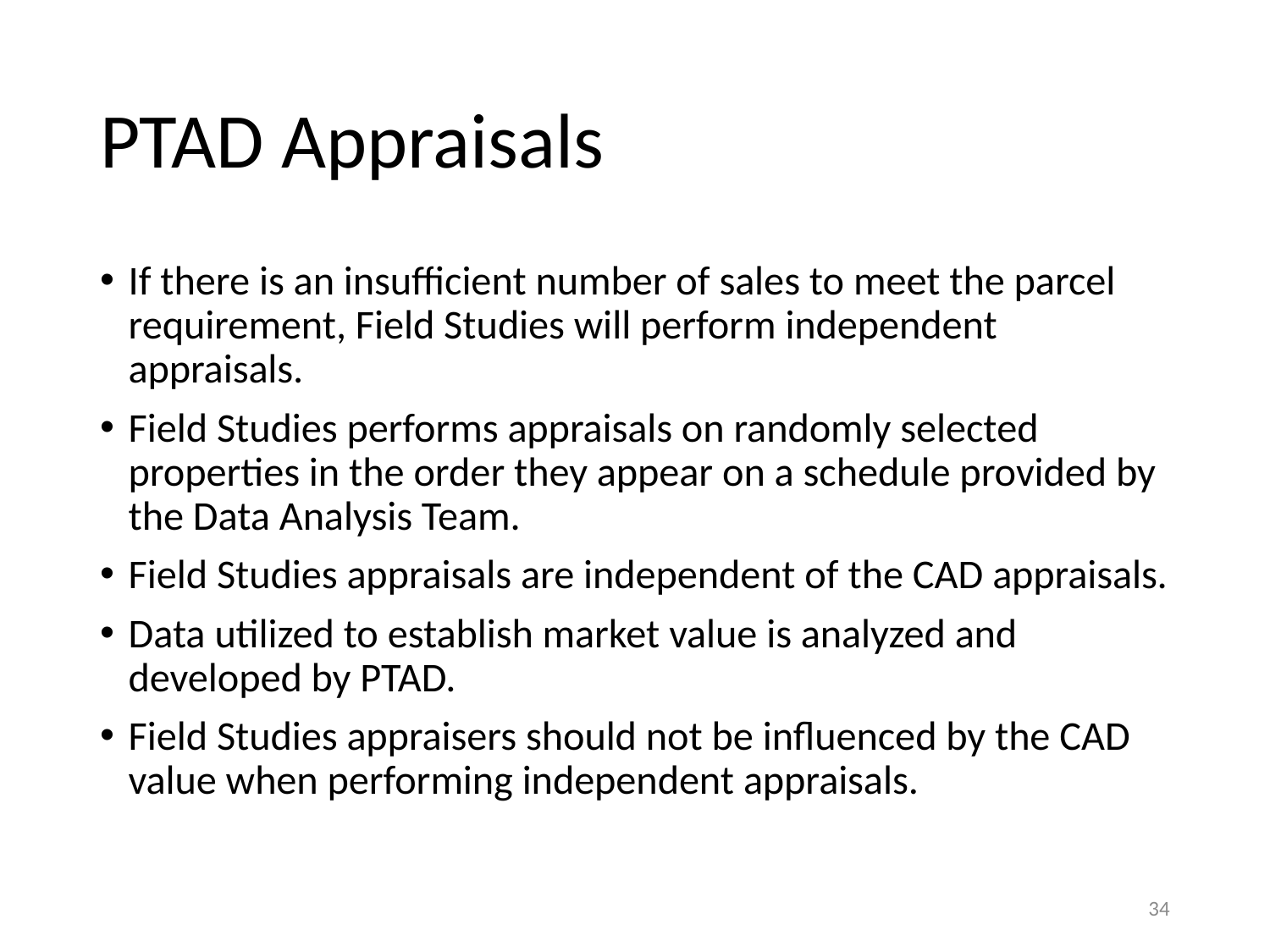

# PTAD Appraisals
If there is an insufficient number of sales to meet the parcel requirement, Field Studies will perform independent appraisals.
Field Studies performs appraisals on randomly selected properties in the order they appear on a schedule provided by the Data Analysis Team.
Field Studies appraisals are independent of the CAD appraisals.
Data utilized to establish market value is analyzed and developed by PTAD.
Field Studies appraisers should not be influenced by the CAD value when performing independent appraisals.

34